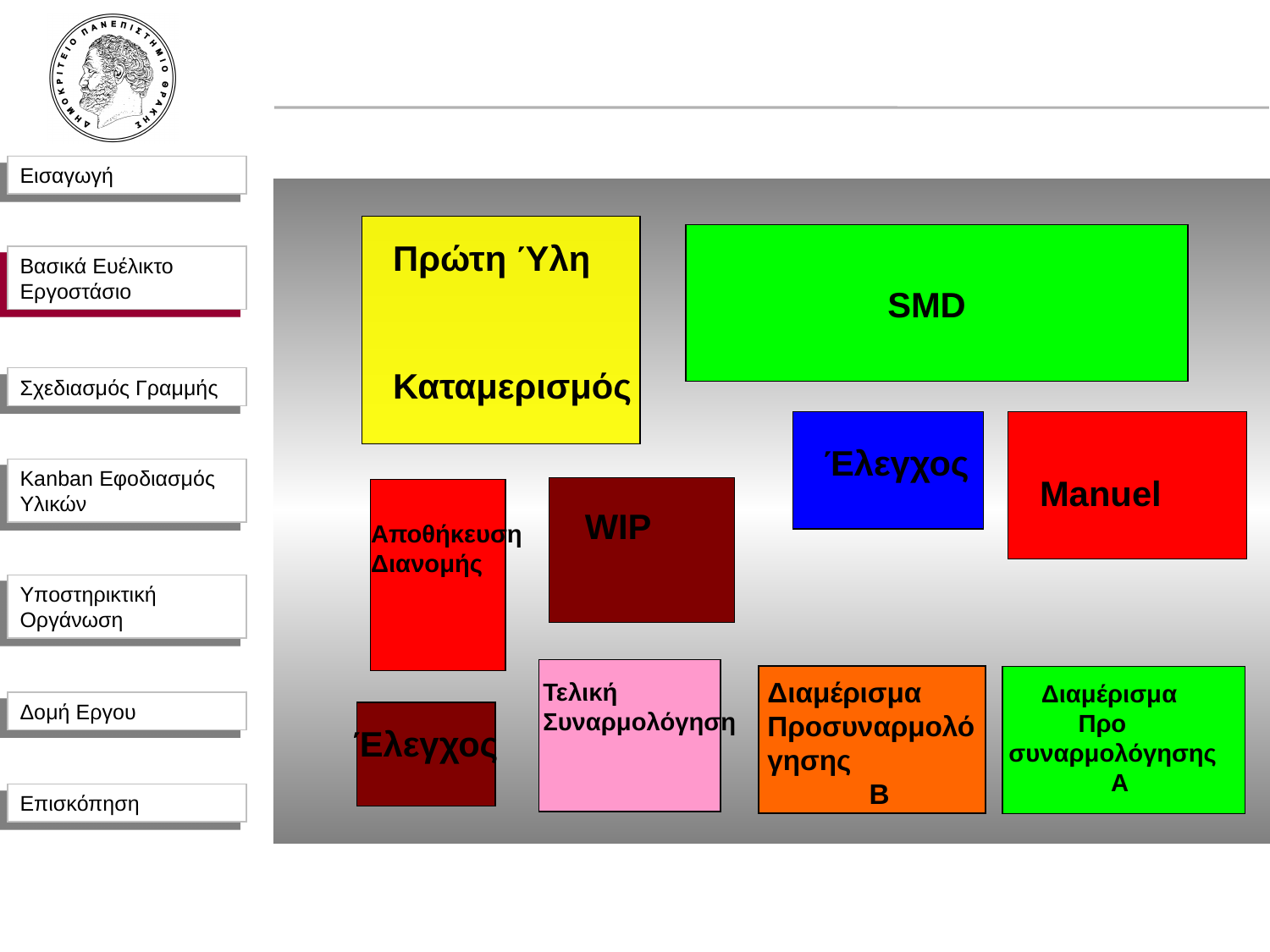

Πρώτη Ύλη

Καταμερισμός
Βασικά Ευέλικτο Εργοστάσιο
SMD

Manuel
Έλεγχος

WIP
Αποθήκευση
Διανομής

Διαμέρισμα Προσυναρμολόγησης
             B
Τελική
Συναρμολόγηση

   Διαμέρισμα
 Προ
    συναρμολόγησης
      A

Έλεγχος